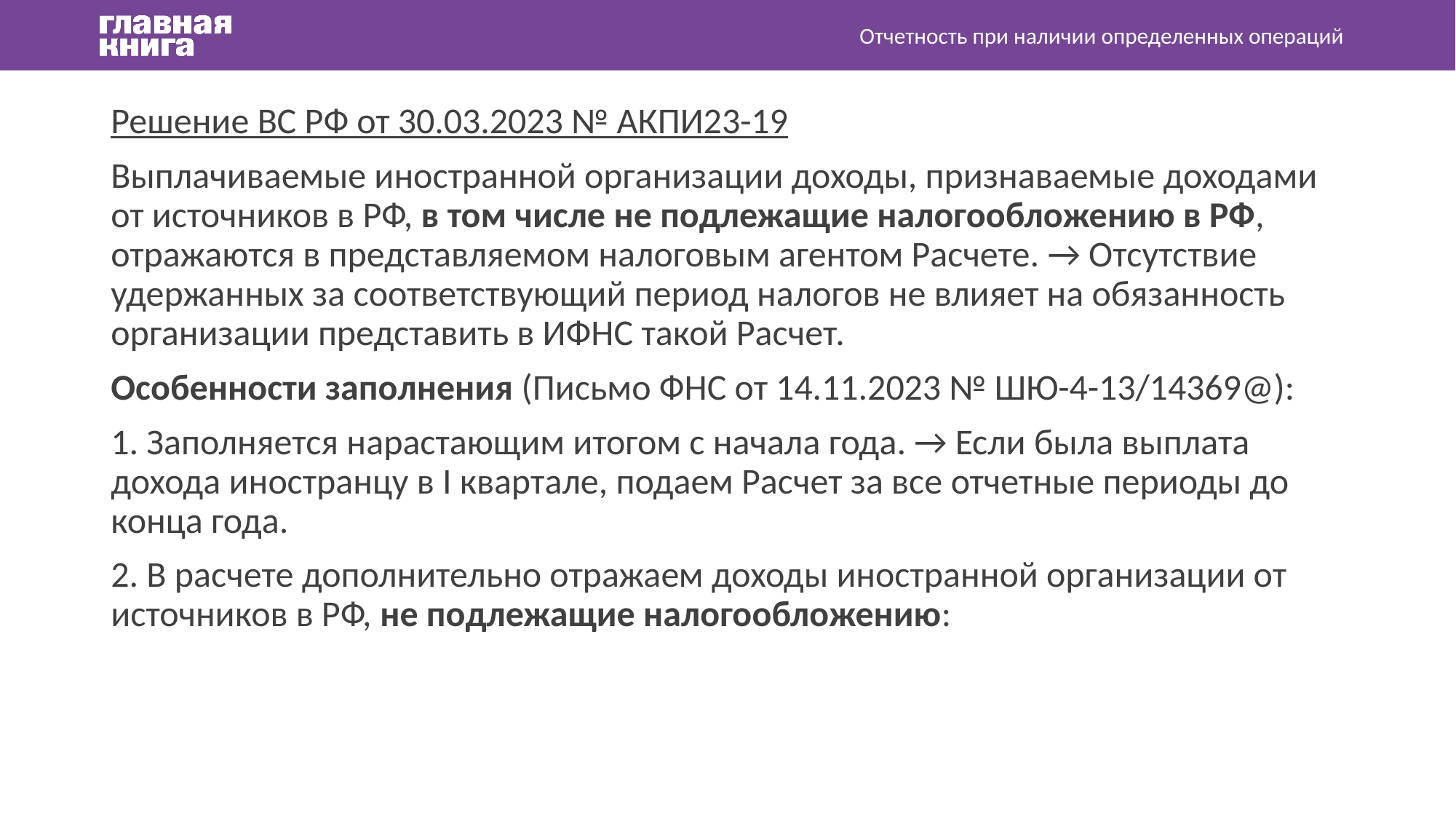

Отчетность при наличии определенных операций
Решение ВС РФ от 30.03.2023 № АКПИ23-19
Выплачиваемые иностранной организации доходы, признаваемые доходами от источников в РФ, в том числе не подлежащие налогообложению в РФ, отражаются в представляемом налоговым агентом Расчете. → Отсутствие удержанных за соответствующий период налогов не влияет на обязанность организации представить в ИФНС такой Расчет.
Особенности заполнения (Письмо ФНС от 14.11.2023 № ШЮ-4-13/14369@):
1. Заполняется нарастающим итогом с начала года. → Если была выплата дохода иностранцу в I квартале, подаем Расчет за все отчетные периоды до конца года.
2. В расчете дополнительно отражаем доходы иностранной организации от источников в РФ, не подлежащие налогообложению: